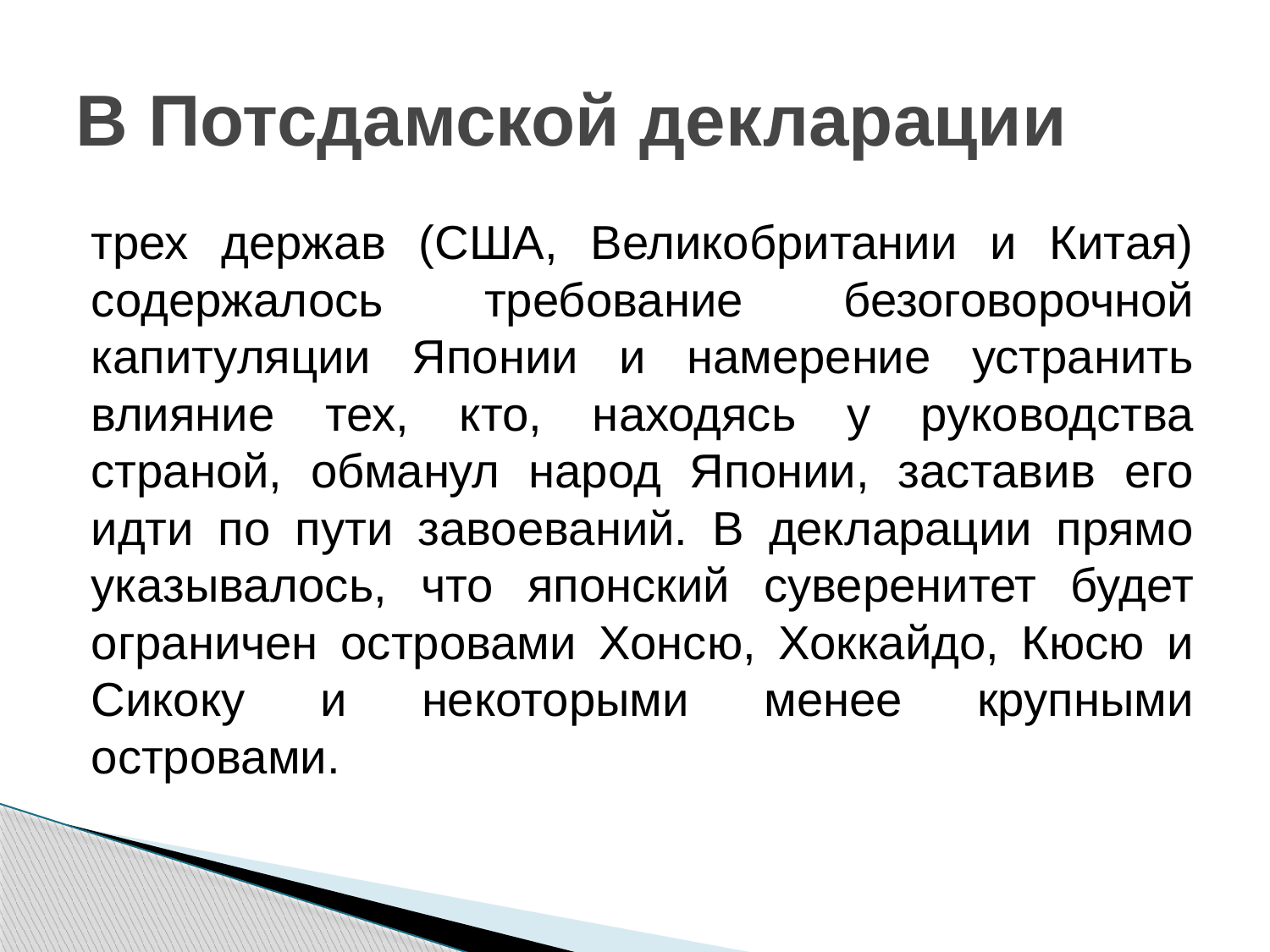

# В Потсдамской декларации
трех держав (США, Великобритании и Китая) содержалось требование безоговорочной капитуляции Японии и намерение устранить влияние тех, кто, находясь у руководства страной, обманул народ Японии, заставив его идти по пути завоеваний. В декларации прямо указывалось, что японский суверенитет будет ограничен островами Хонсю, Хоккайдо, Кюсю и Сикоку и некоторыми менее крупными островами.